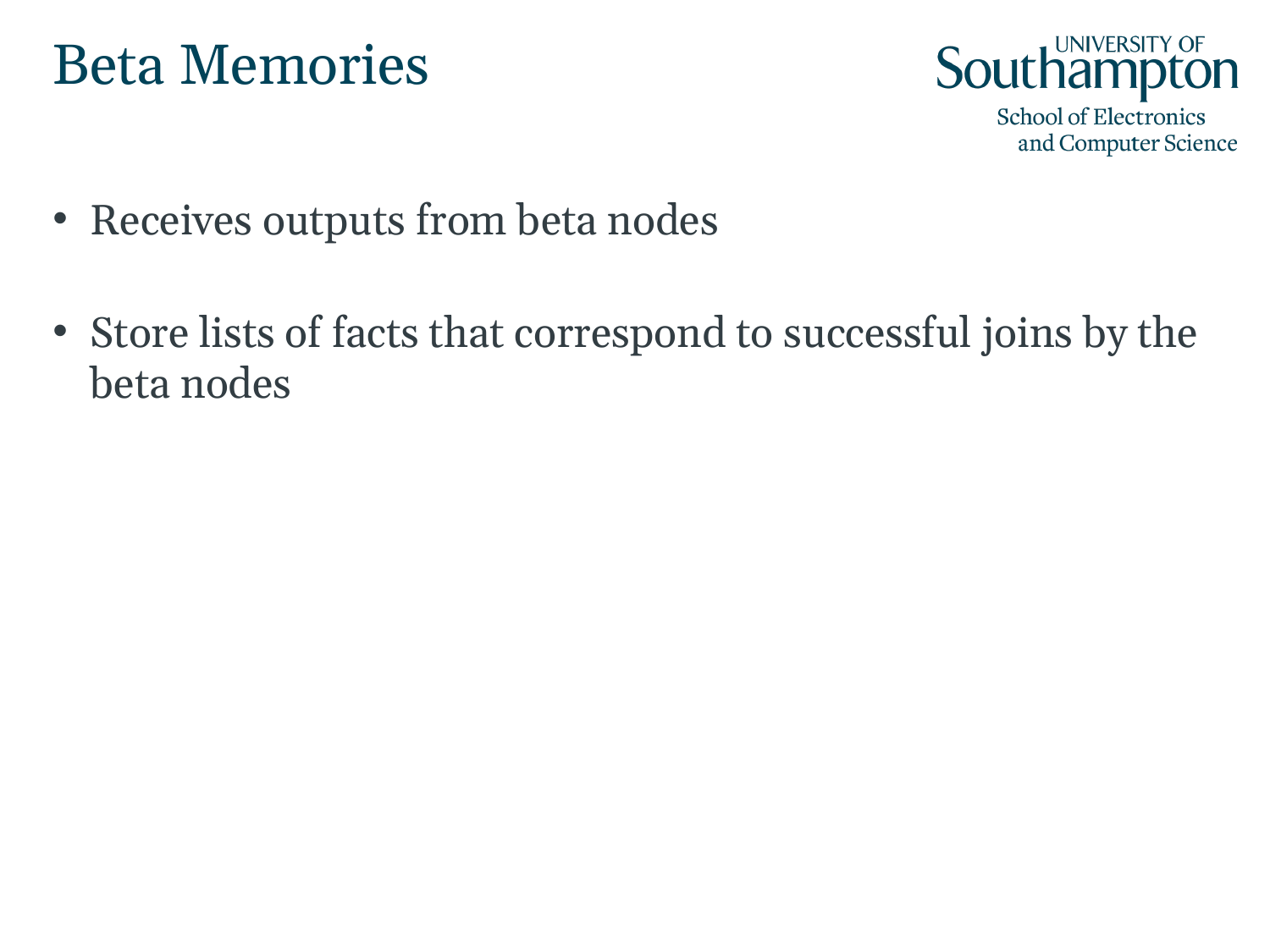

# Beta Memories
Receives outputs from beta nodes

Store lists of facts that correspond to successful joins by the beta nodes